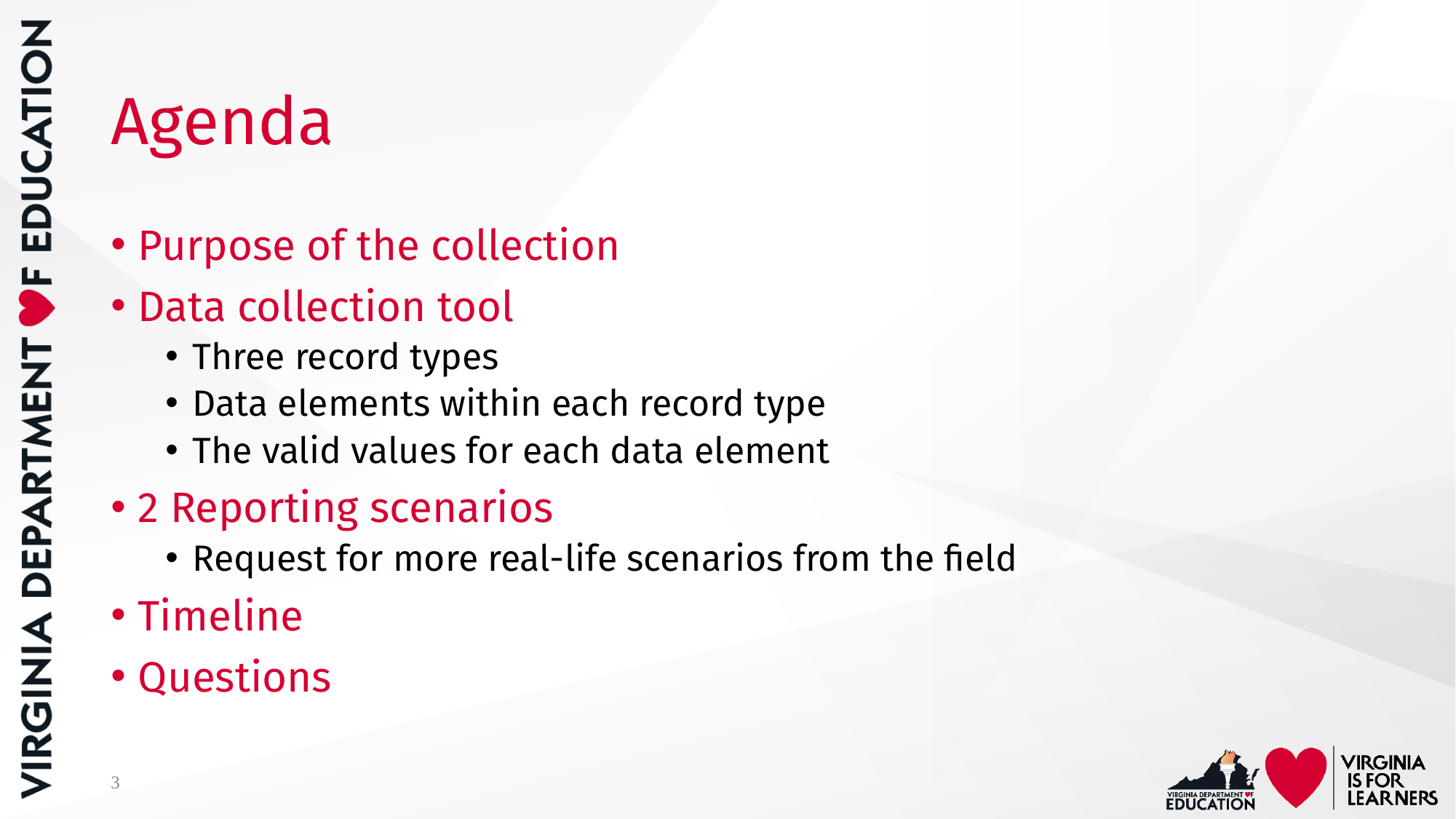

# Agenda
Purpose of the collection
Data collection tool
Three record types
Data elements within each record type
The valid values for each data element
2 Reporting scenarios
Request for more real-life scenarios from the field
Timeline
Questions

3